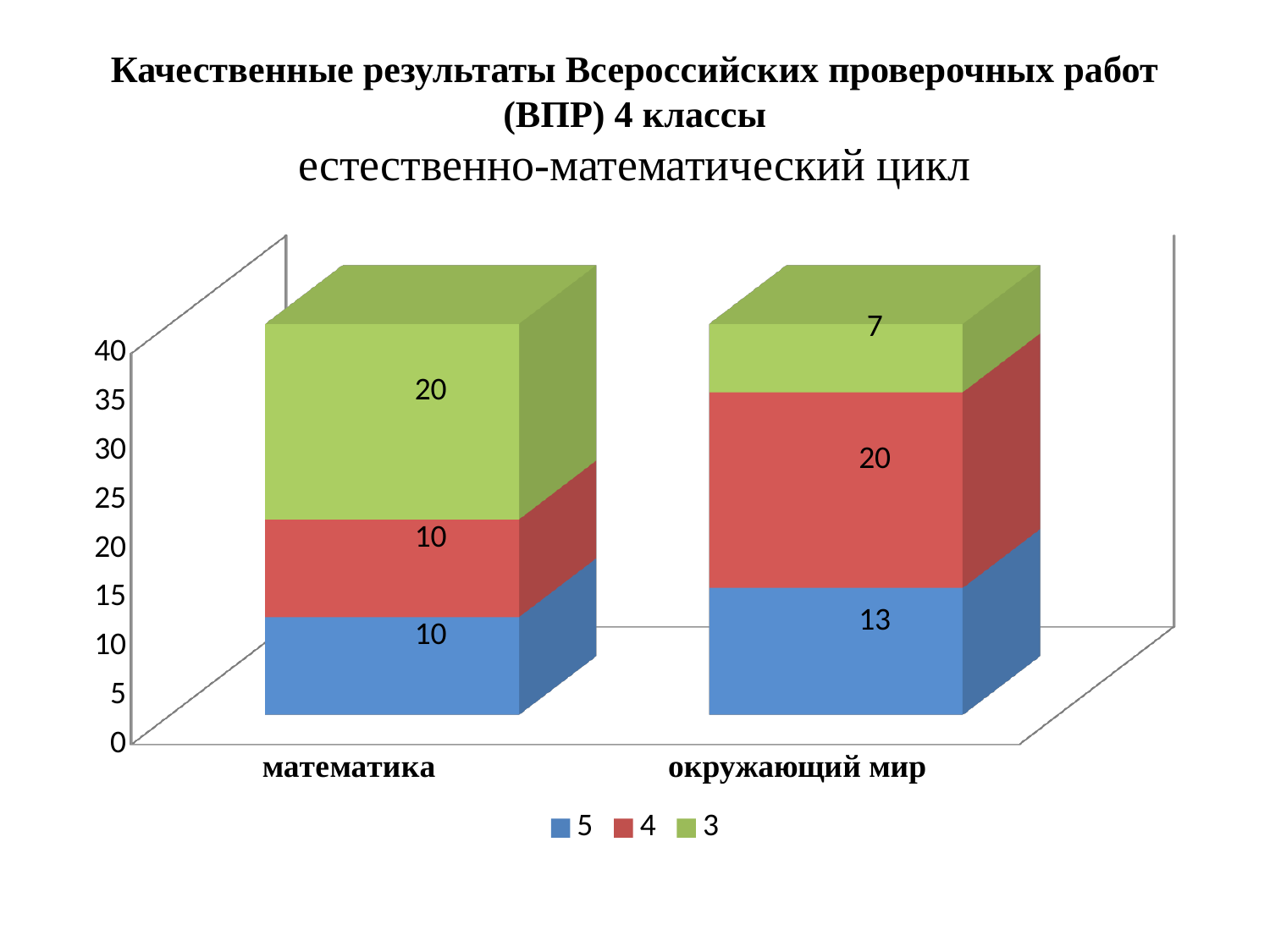

# Качественные результаты Всероссийских проверочных работ (ВПР) 4 классы естественно-математический цикл

[unsupported chart]